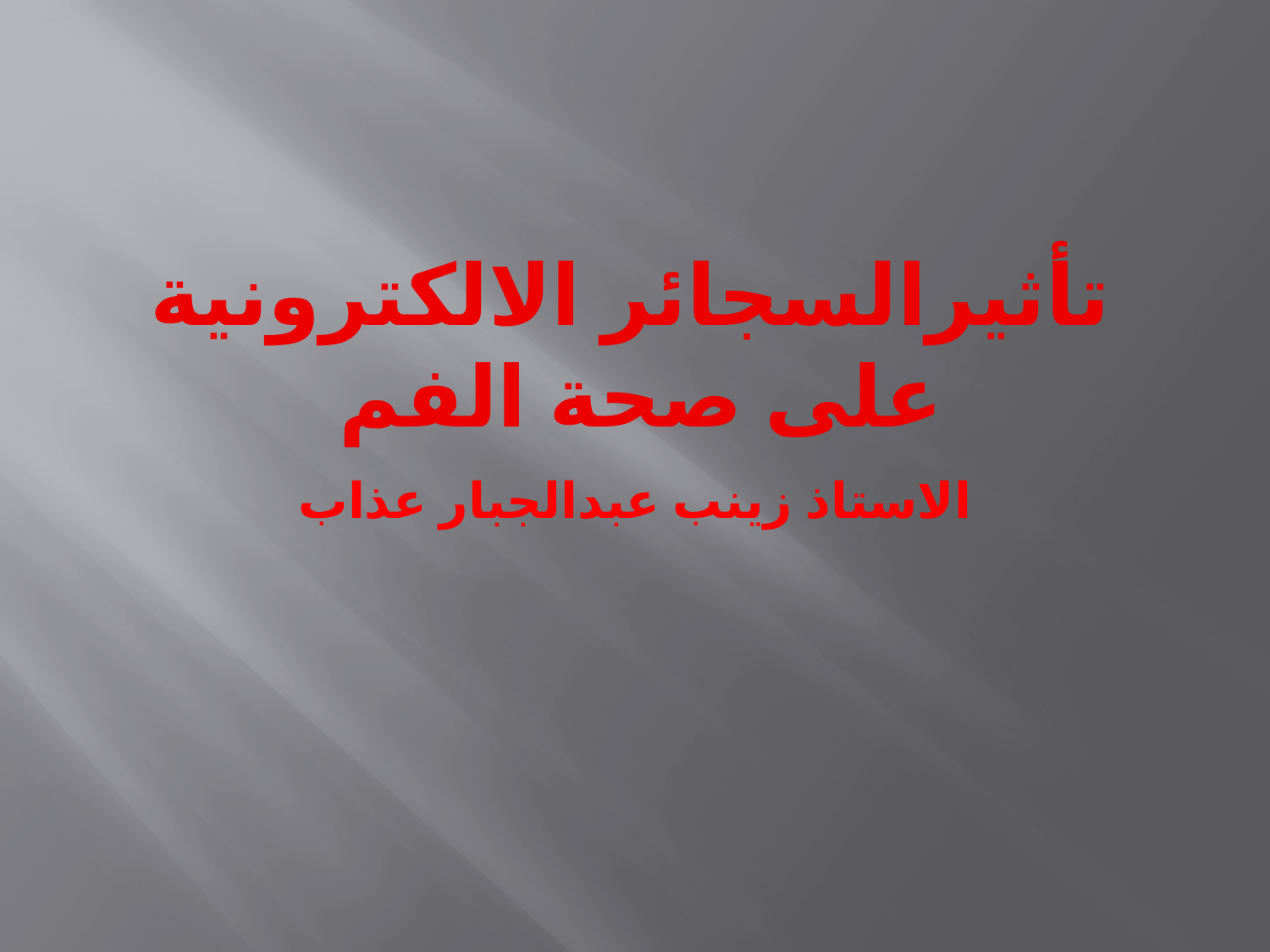

# تأثيرالسجائر الالكترونية على صحة الفم
الاستاذ زينب عبدالجبار عذاب